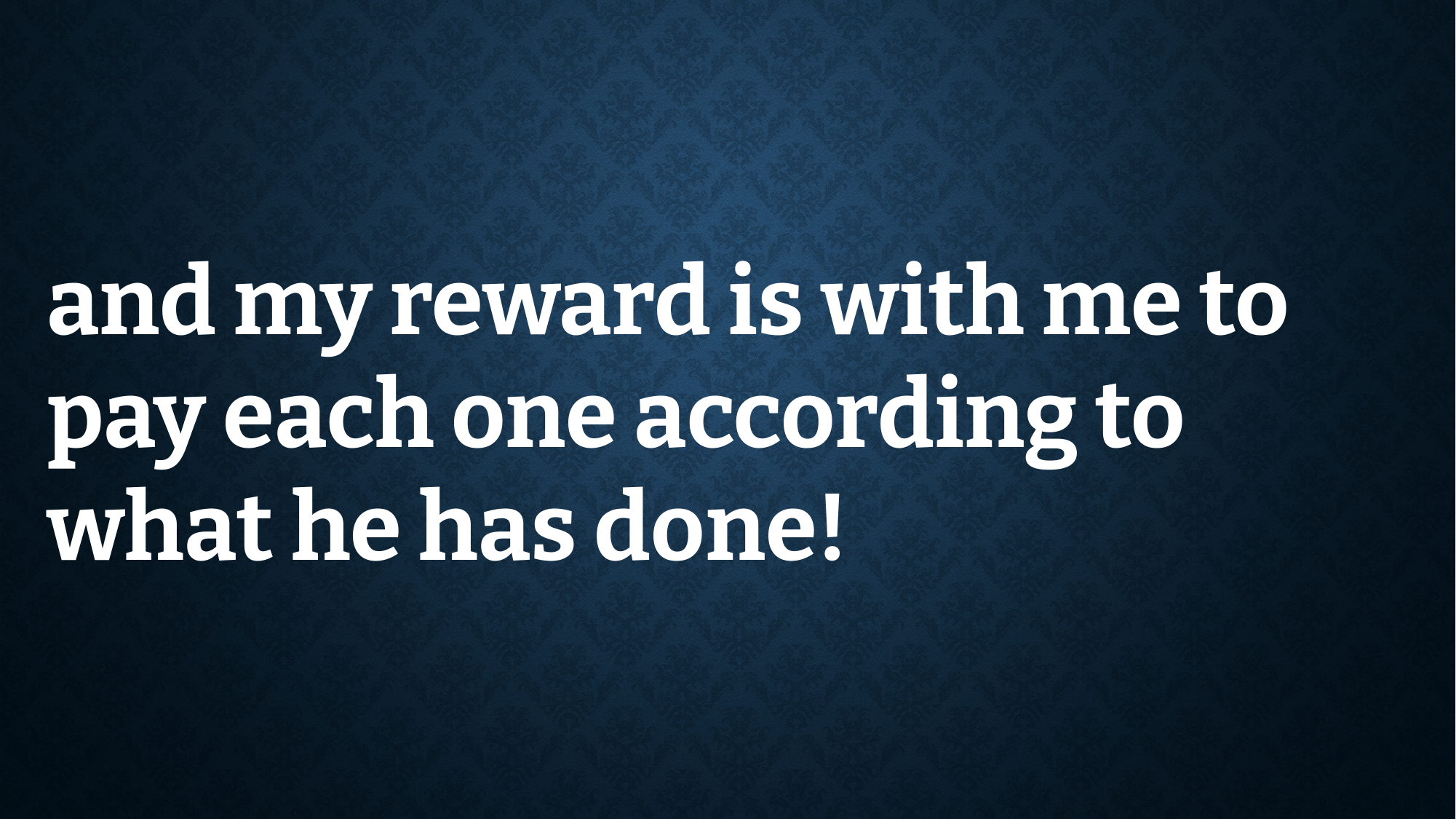

and my reward is with me to pay each one according to what he has done!